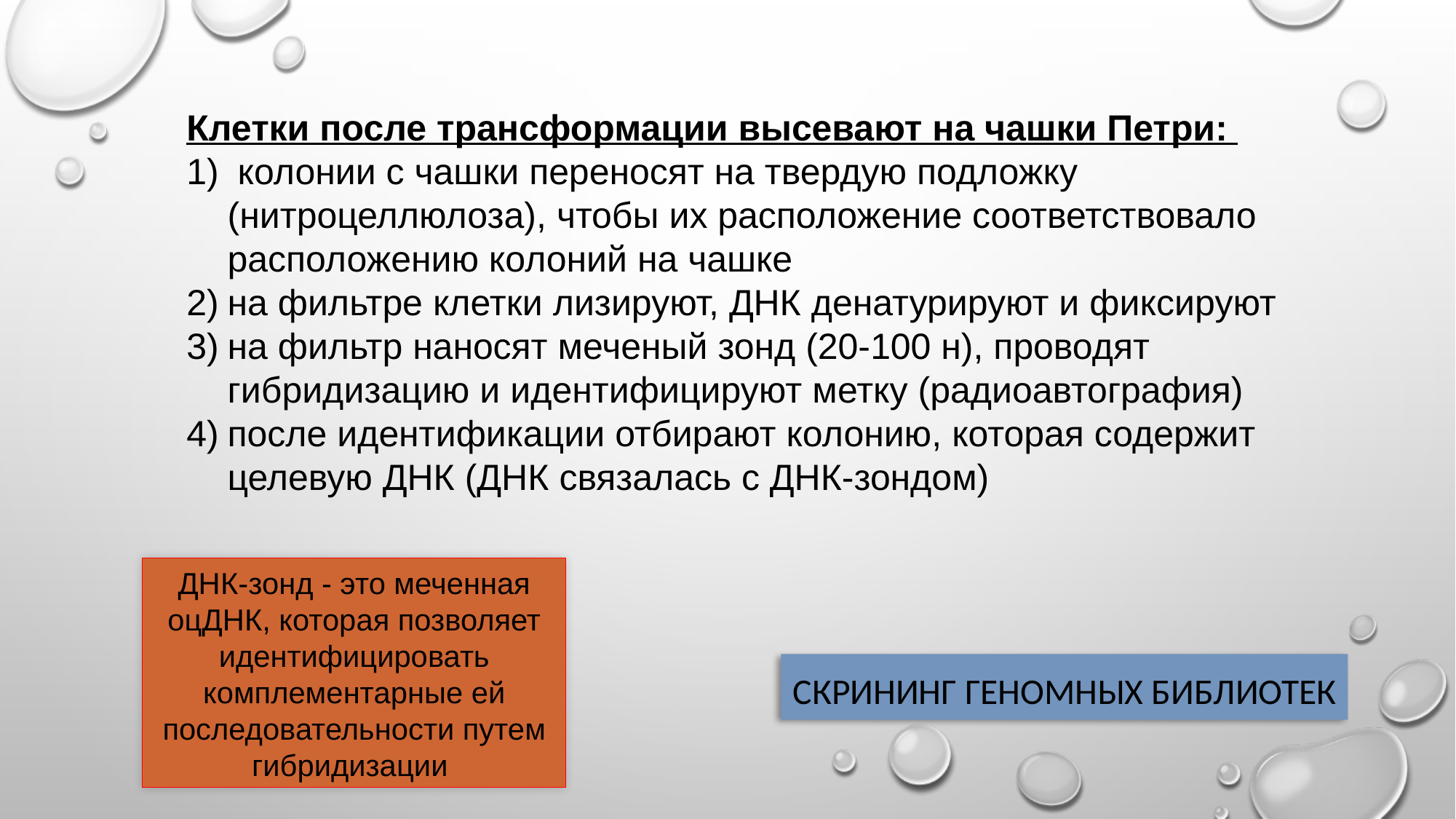

Клетки после трансформации высевают на чашки Петри:
 колонии с чашки переносят на твердую подложку (нитроцеллюлоза), чтобы их расположение соответствовало расположению колоний на чашке
на фильтре клетки лизируют, ДНК денатурируют и фиксируют
на фильтр наносят меченый зонд (20-100 н), проводят гибридизацию и идентифицируют метку (радиоавтография)
после идентификации отбирают колонию, которая содержит целевую ДНК (ДНК связалась с ДНК-зондом)
ДНК-зонд - это меченная оцДНК, которая позволяет идентифицировать комплементарные ей последовательности путем гибридизации
Скрининг геномных библиотек